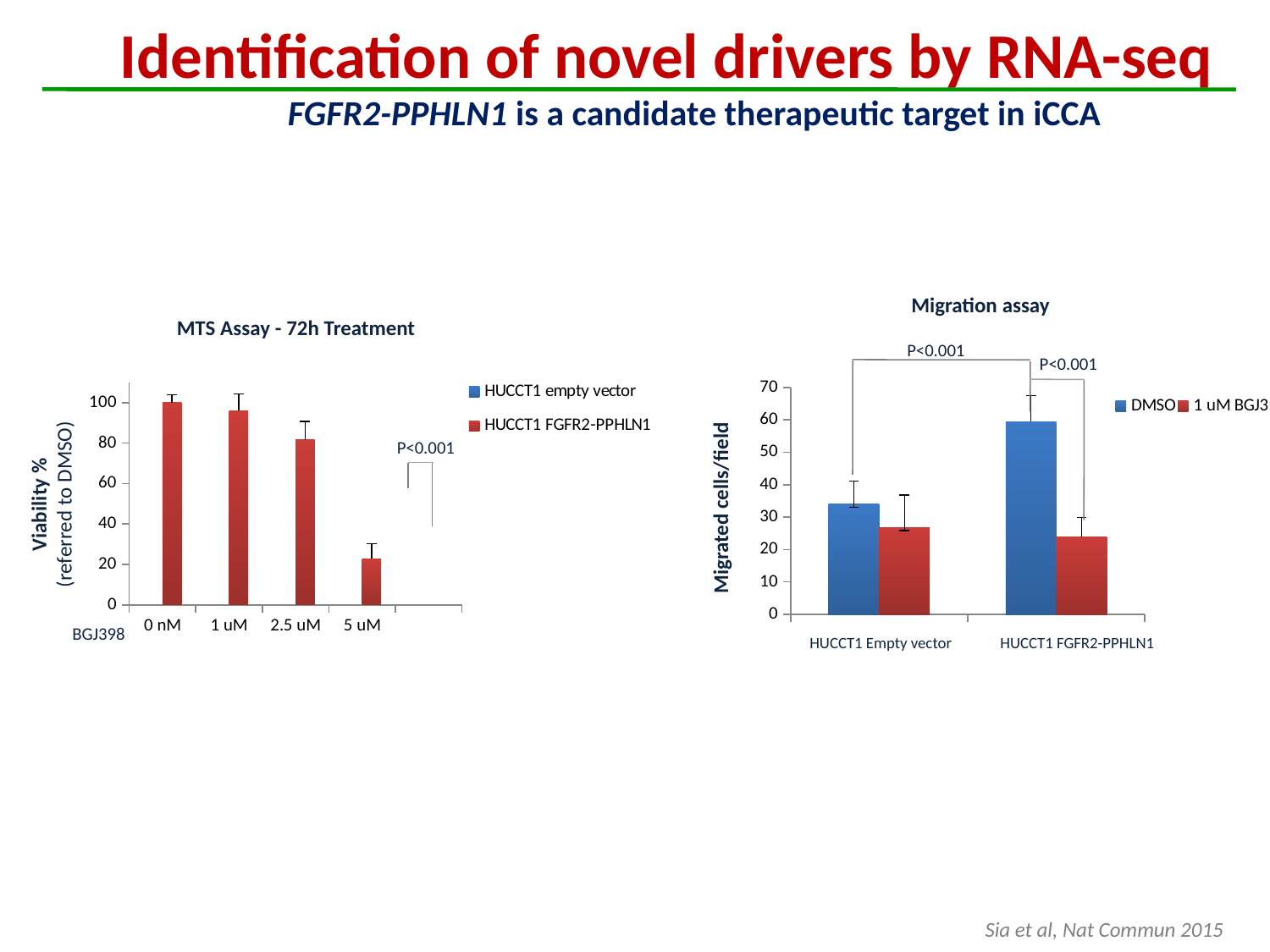

Identification of novel drivers by RNA-seq
FGFR2-PPHLN1 is a candidate therapeutic target in iCCA
Migration assay
P<0.001
P<0.001

### Chart

| Category | DMSO | 1 uM BGJ398 |
|---|---|---|
| HUCCT1 Empty stable | 34.08333333333334 | 26.79166666666667 |
| HUCCT1 Fusion stable | 59.52083333333334 | 23.875 |
Migrated cells/field
HUCCT1 Empty vector
HUCCT1 FGFR2-PPHLN1
MTS Assay - 72h Treatment

### Chart

| Category | HUCCT1 empty vector | HUCCT1 FGFR2-PPHLN1 |
|---|---|---|
| 0 nM | 100.0 | 100.0 |
| 1 uM | 95.51216615120566 | 96.10507373262182 |
| 2.5 uM | 85.80298902453656 | 81.50862824270301 |
| 5 uM | 45.17839777210201 | 22.78904430185466 |
Viability %
(referred to DMSO)
BGJ398
P<0.001
Sia et al, Nat Commun 2015